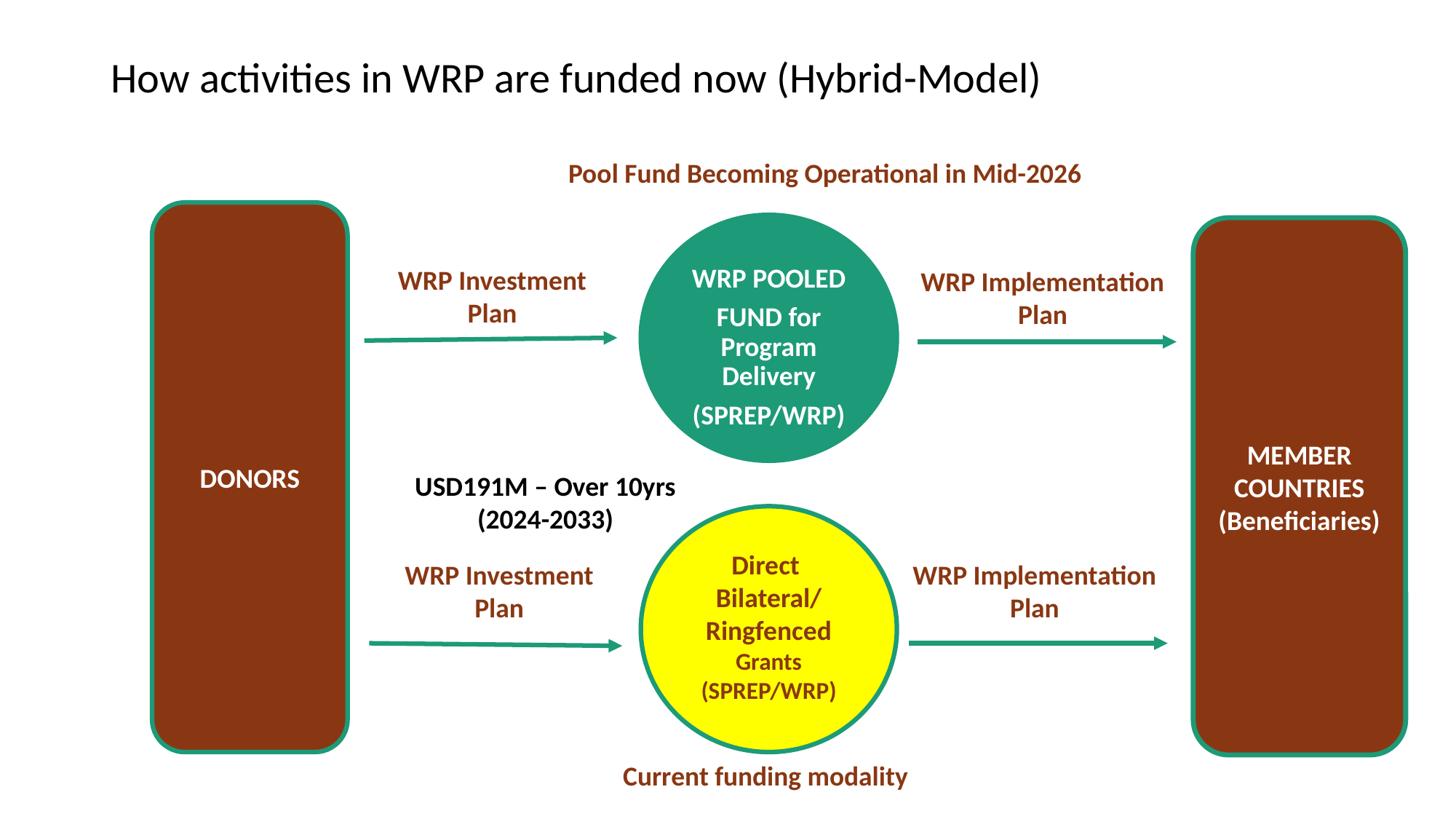

# How activities in WRP are funded now (Hybrid-Model)
Pool Fund Becoming Operational in Mid-2026
DONORS

WRP POOLED
FUND for Program Delivery
(SPREP/WRP)
MEMBER COUNTRIES
(Beneficiaries)
WRP Investment Plan
WRP Implementation
Plan
USD191M – Over 10yrs
(2024-2033)
Direct
Bilateral/Ringfenced
Grants
(SPREP/WRP)
WRP Investment Plan
WRP Implementation
Plan
Current funding modality